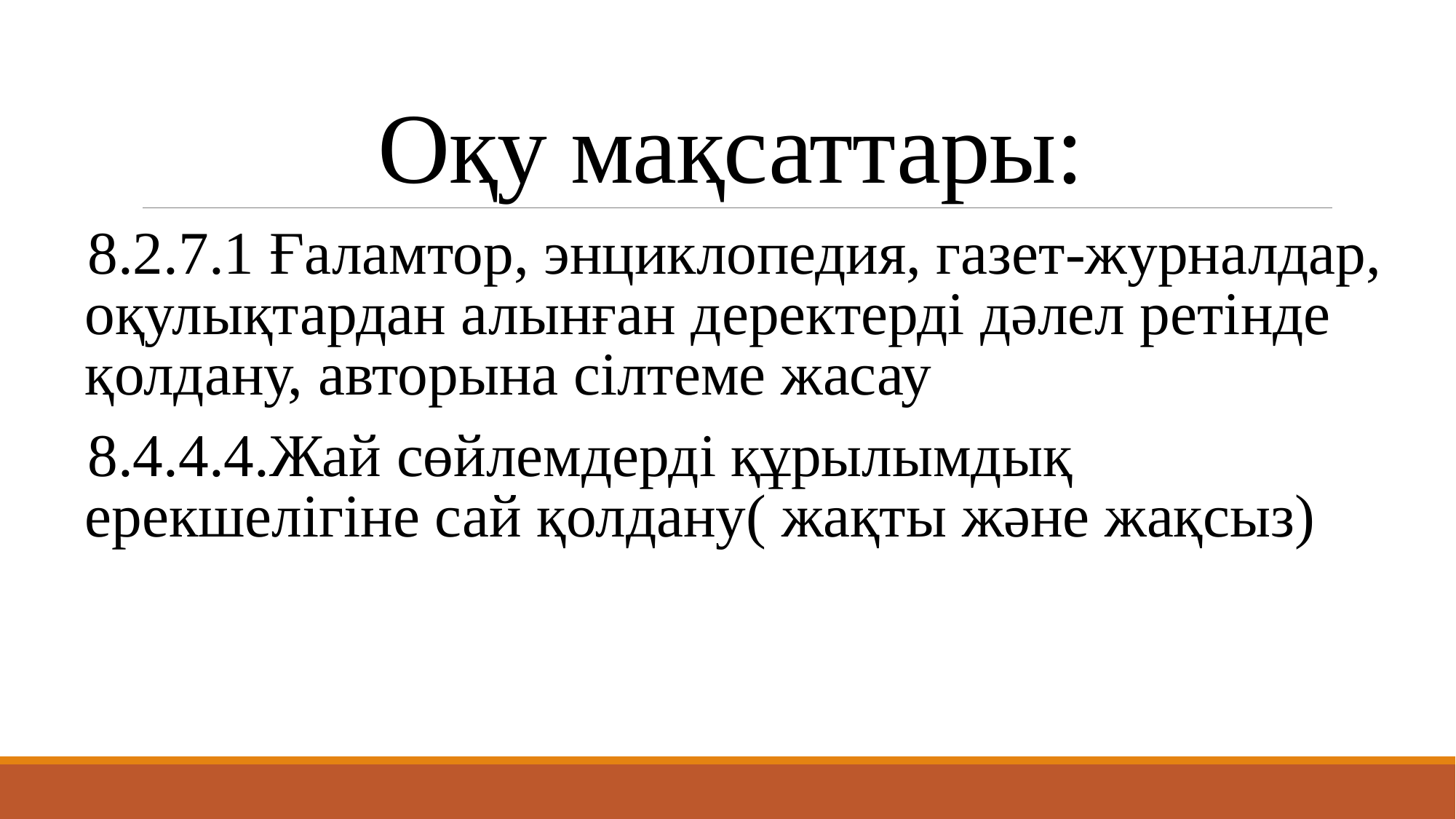

# Оқу мақсаттары:
8.2.7.1 Ғаламтор, энциклопедия, газет-журналдар, оқулықтардан алынған деректерді дәлел ретінде қолдану, авторына сілтеме жасау
8.4.4.4.Жай сөйлемдерді құрылымдық ерекшелігіне сай қолдану( жақты және жақсыз)